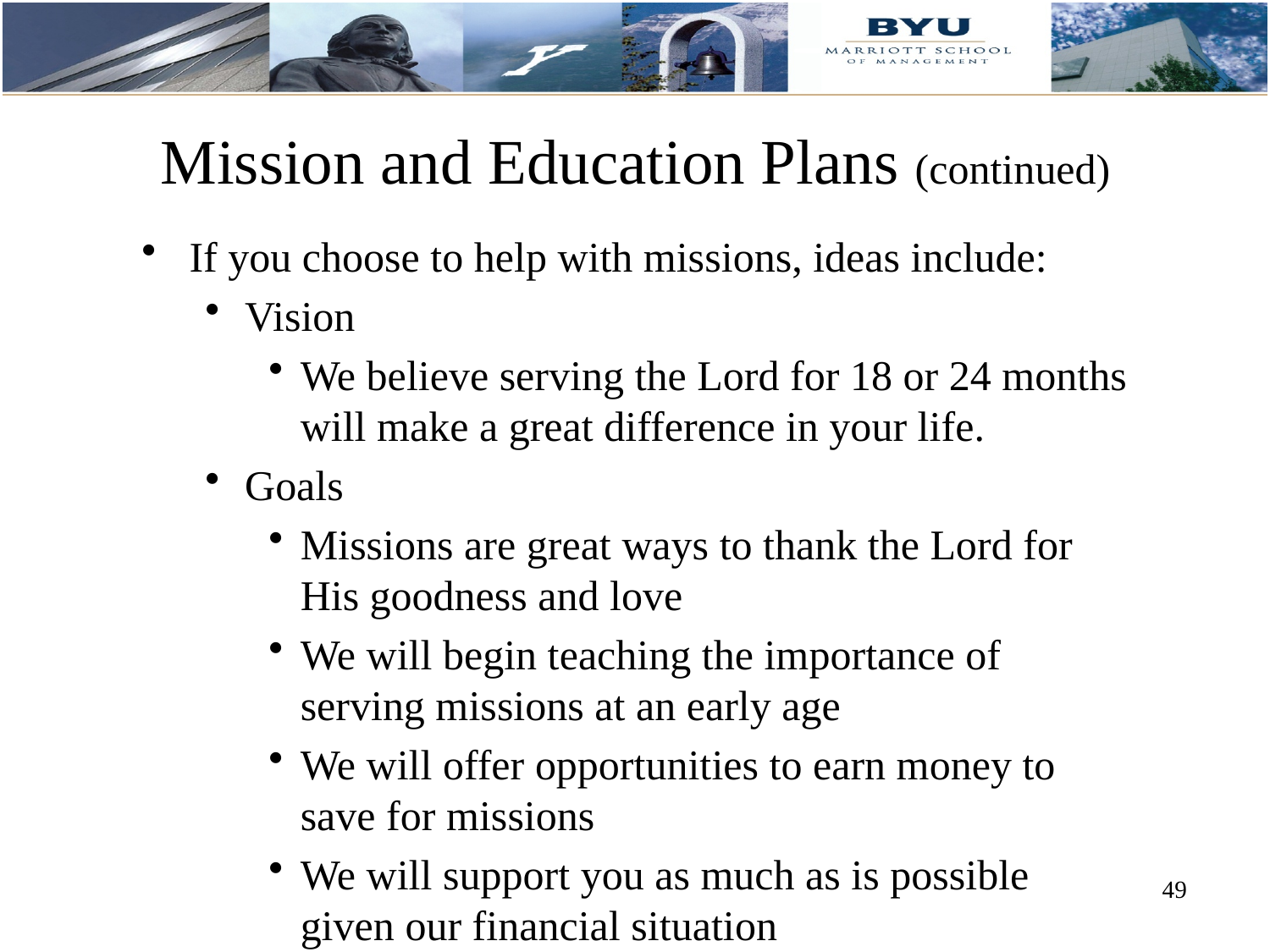

# Mission and Education Plans (continued)
If you choose to help with missions, ideas include:
Vision
We believe serving the Lord for 18 or 24 months will make a great difference in your life.
Goals
Missions are great ways to thank the Lord for His goodness and love
We will begin teaching the importance of serving missions at an early age
We will offer opportunities to earn money to save for missions
We will support you as much as is possible given our financial situation